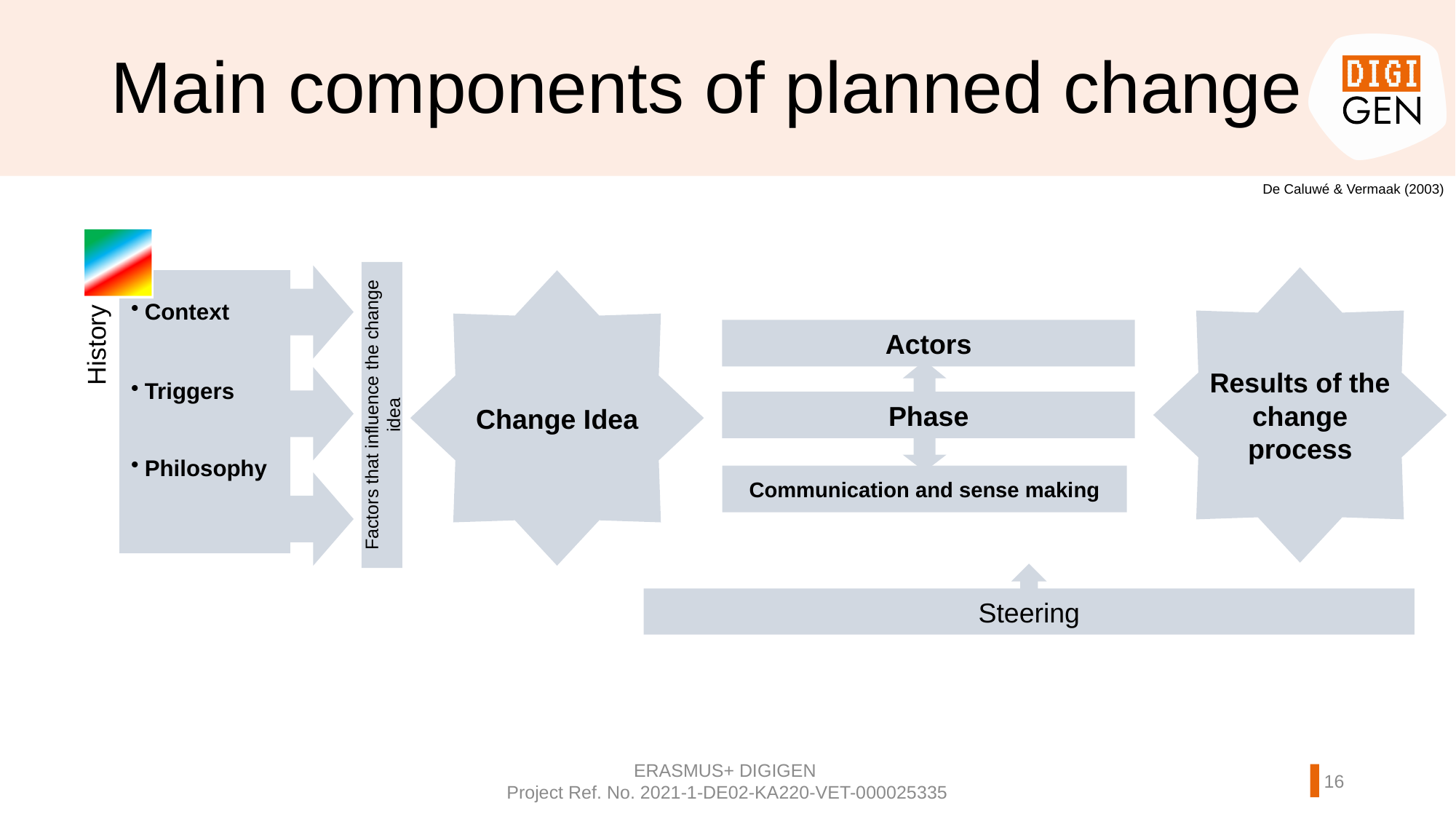

# Main components of planned change
De Caluwé & Vermaak (2003)
History
Context
Triggers
Philosophy
Factors that influence the change idea

Results of the change process
Change Idea
Actors

Phase

Communication and sense making

Steering
16
ERASMUS+ DIGIGEN
Project Ref. No. 2021-1-DE02-KA220-VET-000025335